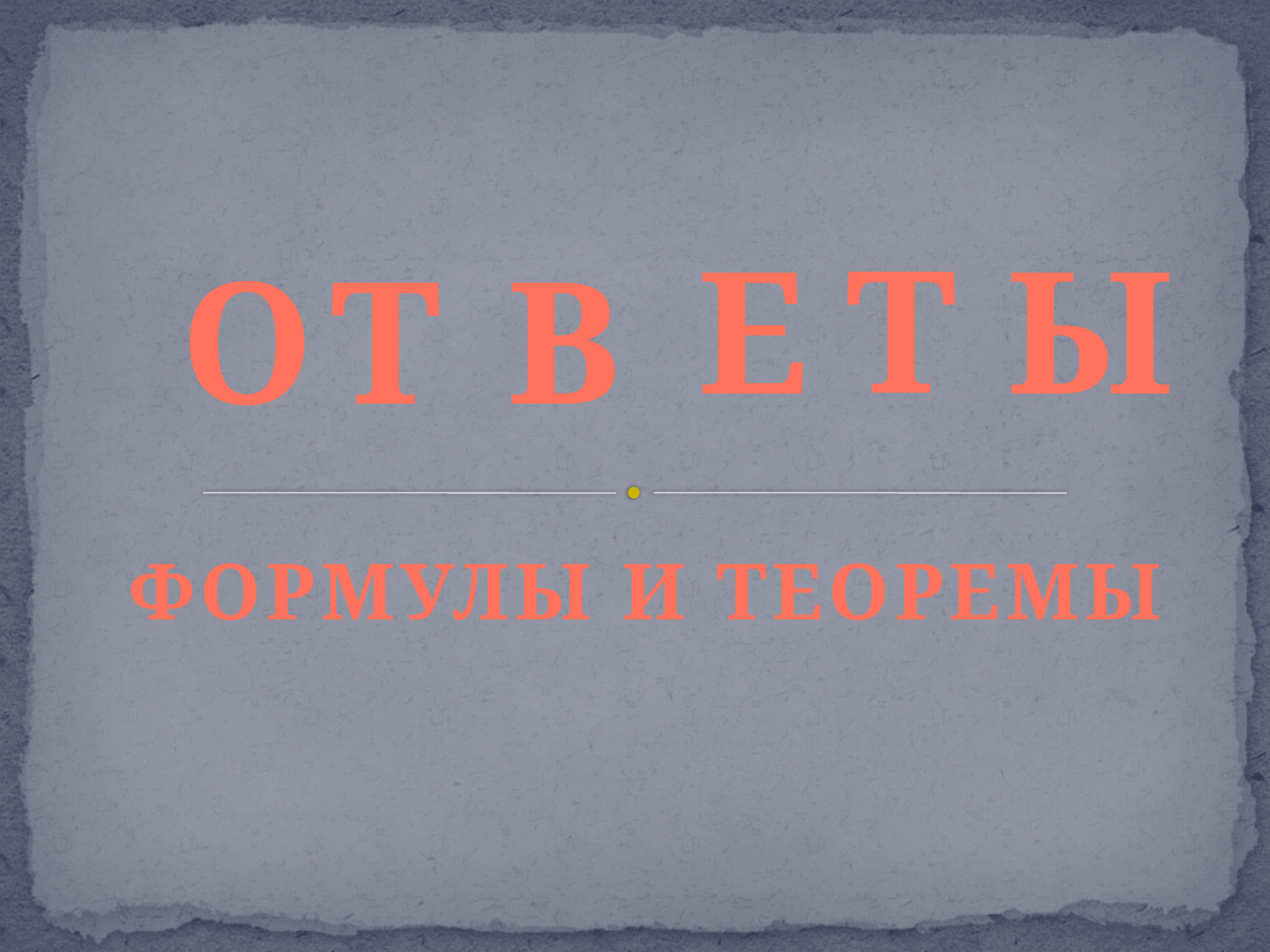

Т
Е
Ы
О
Т
В
ФОРМУЛЫ И ТЕОРЕМЫ

#